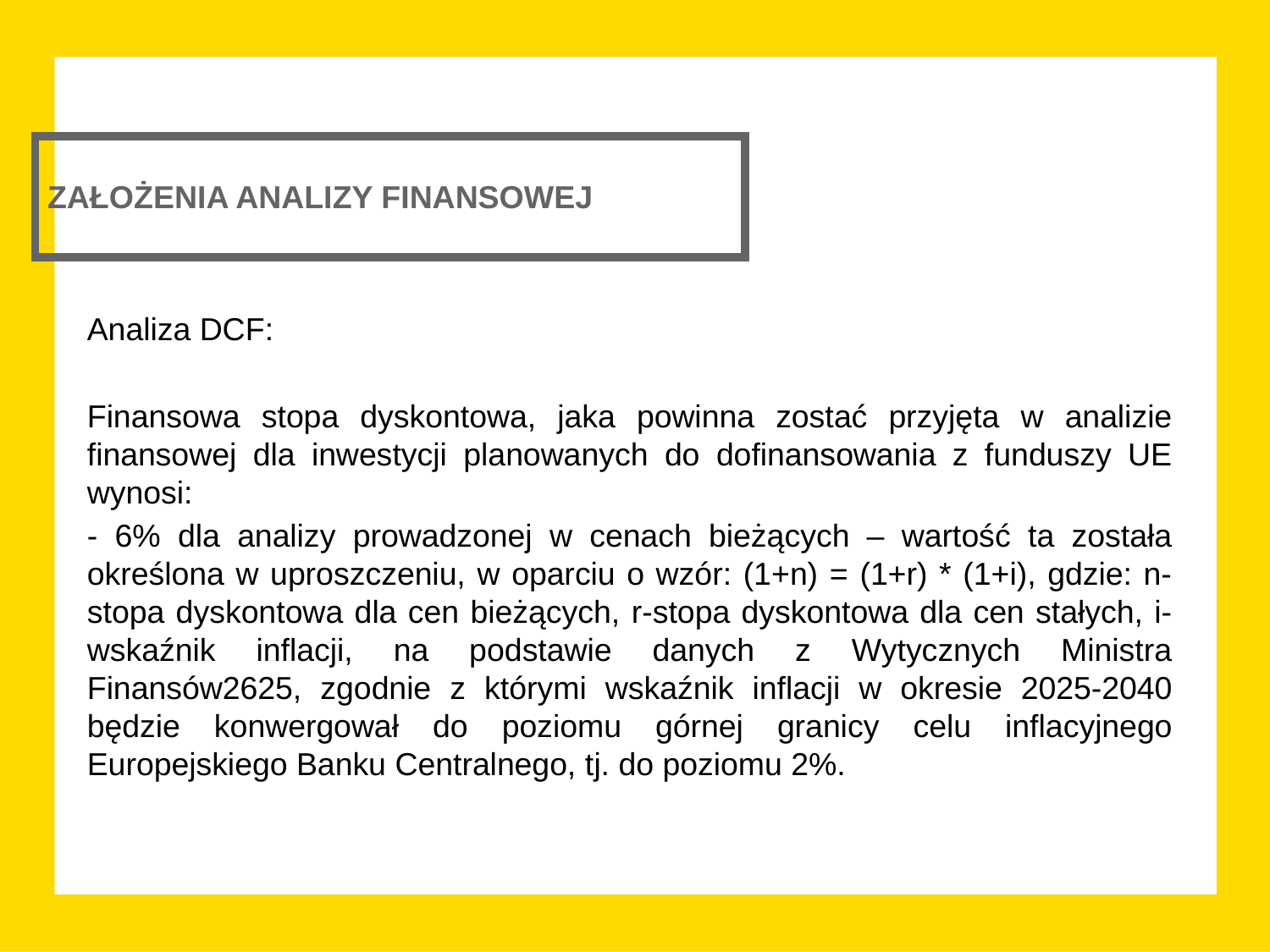

ZAŁOŻENIA ANALIZY FINANSOWEJ

Analiza DCF:

Finansowa stopa dyskontowa, jaka powinna zostać przyjęta w analizie finansowej dla inwestycji planowanych do dofinansowania z funduszy UE wynosi:
- 6% dla analizy prowadzonej w cenach bieżących – wartość ta została określona w uproszczeniu, w oparciu o wzór: (1+n) = (1+r) * (1+i), gdzie: n-stopa dyskontowa dla cen bieżących, r-stopa dyskontowa dla cen stałych, i-wskaźnik inflacji, na podstawie danych z Wytycznych Ministra Finansów2625, zgodnie z którymi wskaźnik inflacji w okresie 2025-2040 będzie konwergował do poziomu górnej granicy celu inflacyjnego Europejskiego Banku Centralnego, tj. do poziomu 2%.